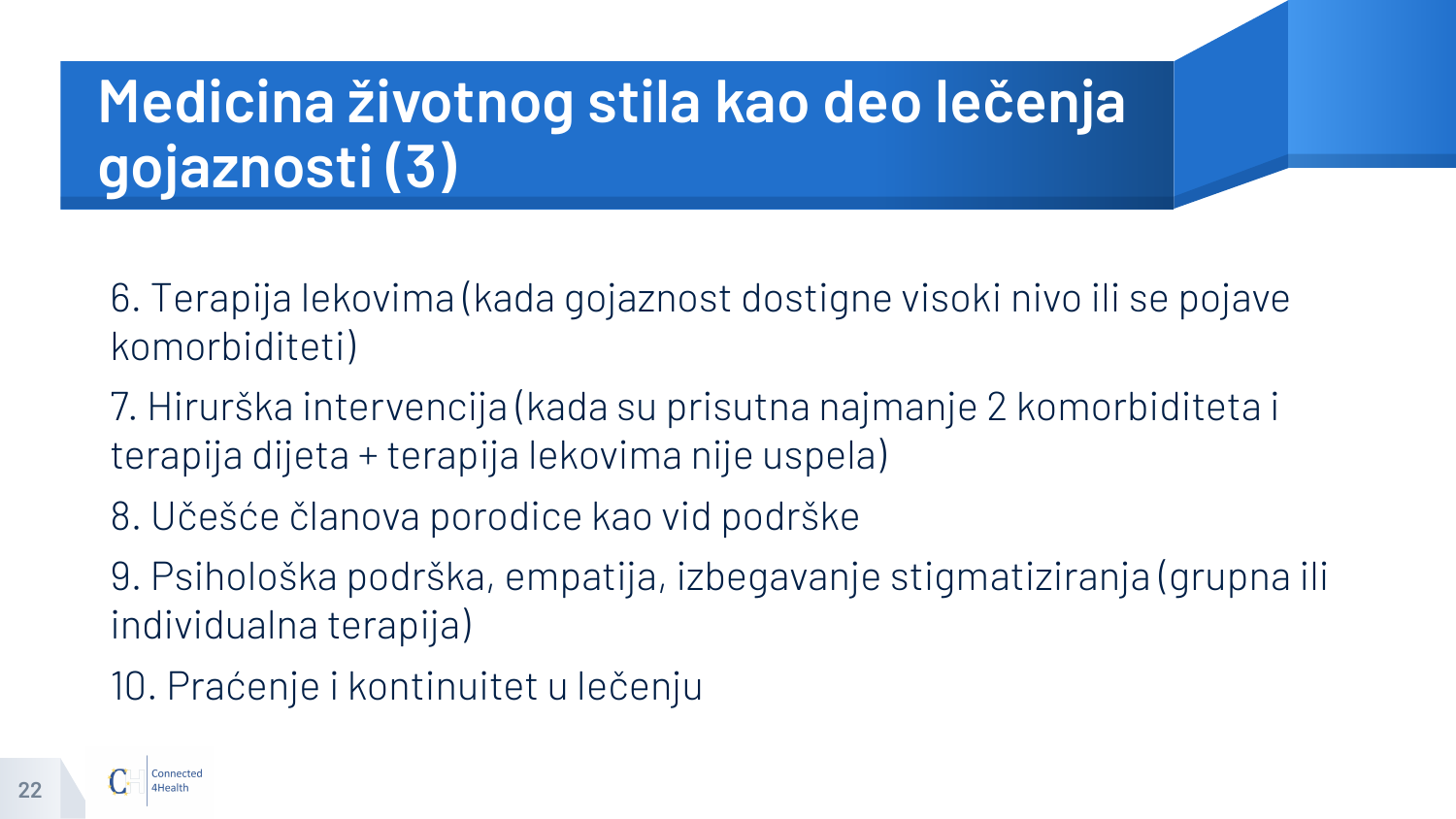

# Medicina životnog stila kao deo lečenja gojaznosti (3)
6. Terapija lekovima (kada gojaznost dostigne visoki nivo ili se pojave komorbiditeti)
7. Hirurška intervencija (kada su prisutna najmanje 2 komorbiditeta i terapija dijeta + terapija lekovima nije uspela)
8. Učešće članova porodice kao vid podrške
9. Psihološka podrška, empatija, izbegavanje stigmatiziranja (grupna ili individualna terapija)
10. Praćenje i kontinuitet u lečenju
22